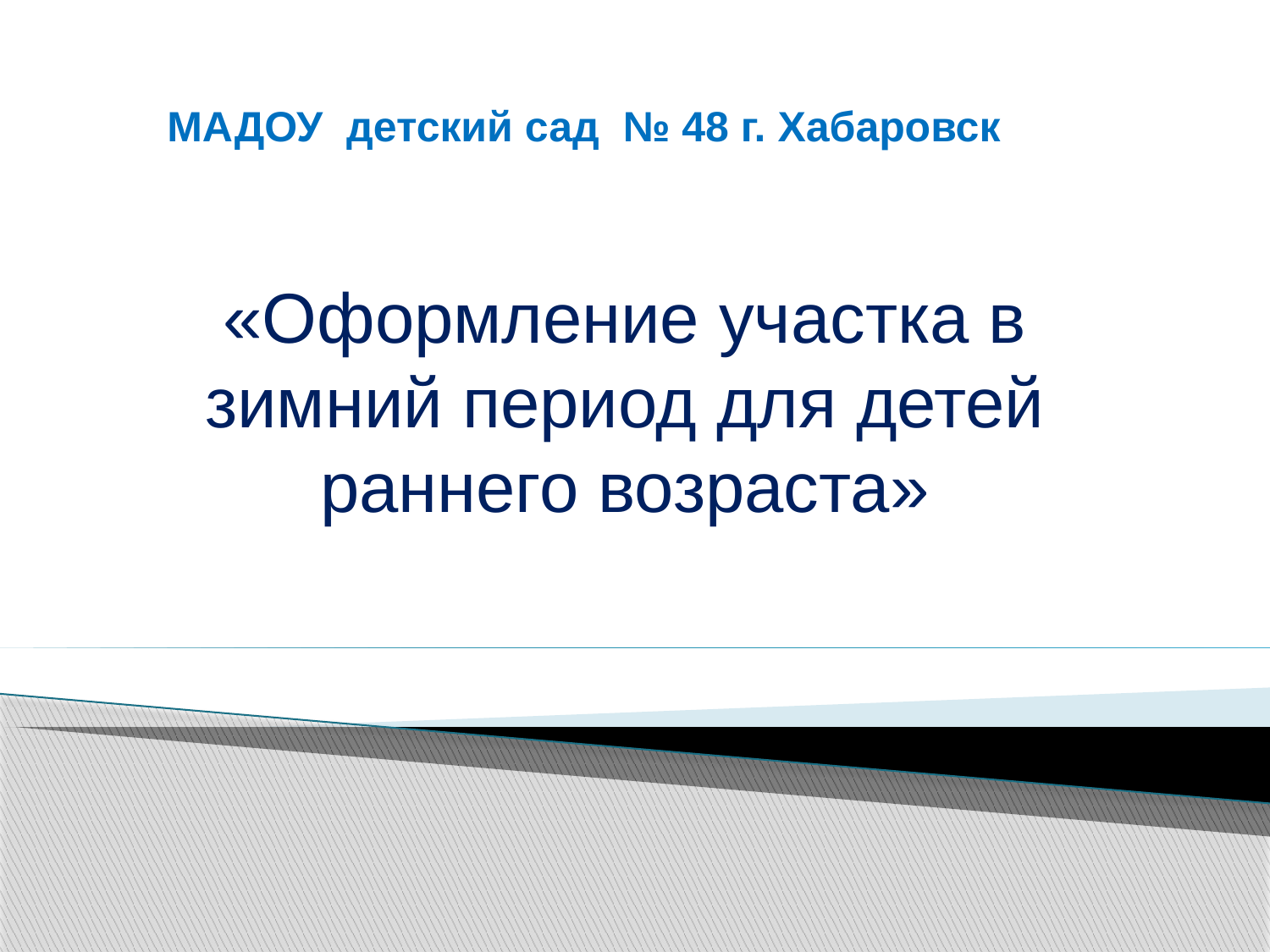

# МАДОУ  детский сад  № 48 г. Хабаровск
«Оформление участка в зимний период для детей раннего возраста»